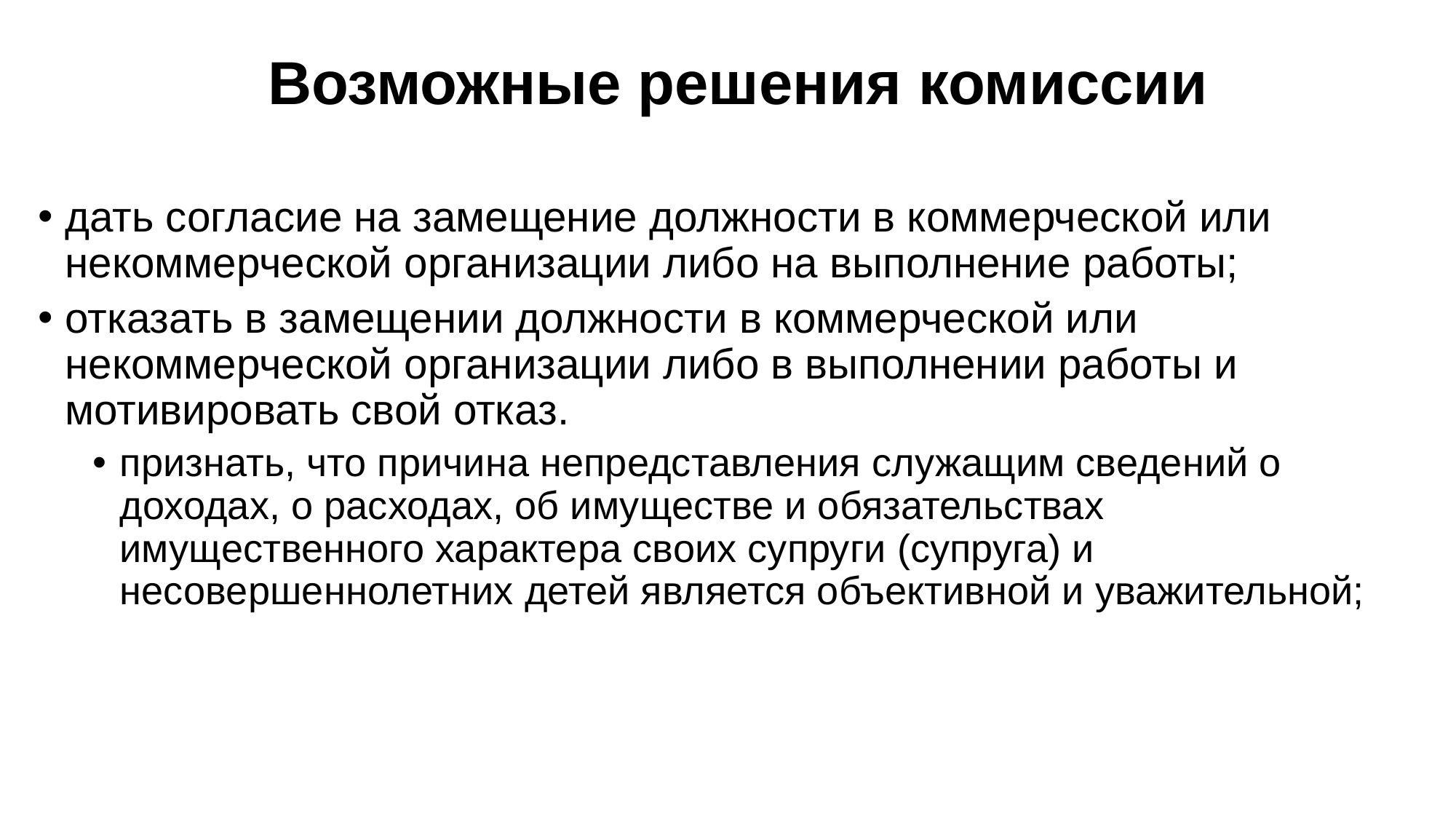

# Возможные решения комиссии
дать согласие на замещение должности в коммерческой или некоммерческой организации либо на выполнение работы;
отказать в замещении должности в коммерческой или некоммерческой организации либо в выполнении работы и мотивировать свой отказ.
признать, что причина непредставления служащим сведений о доходах, о расходах, об имуществе и обязательствах имущественного характера своих супруги (супруга) и несовершеннолетних детей является объективной и уважительной;